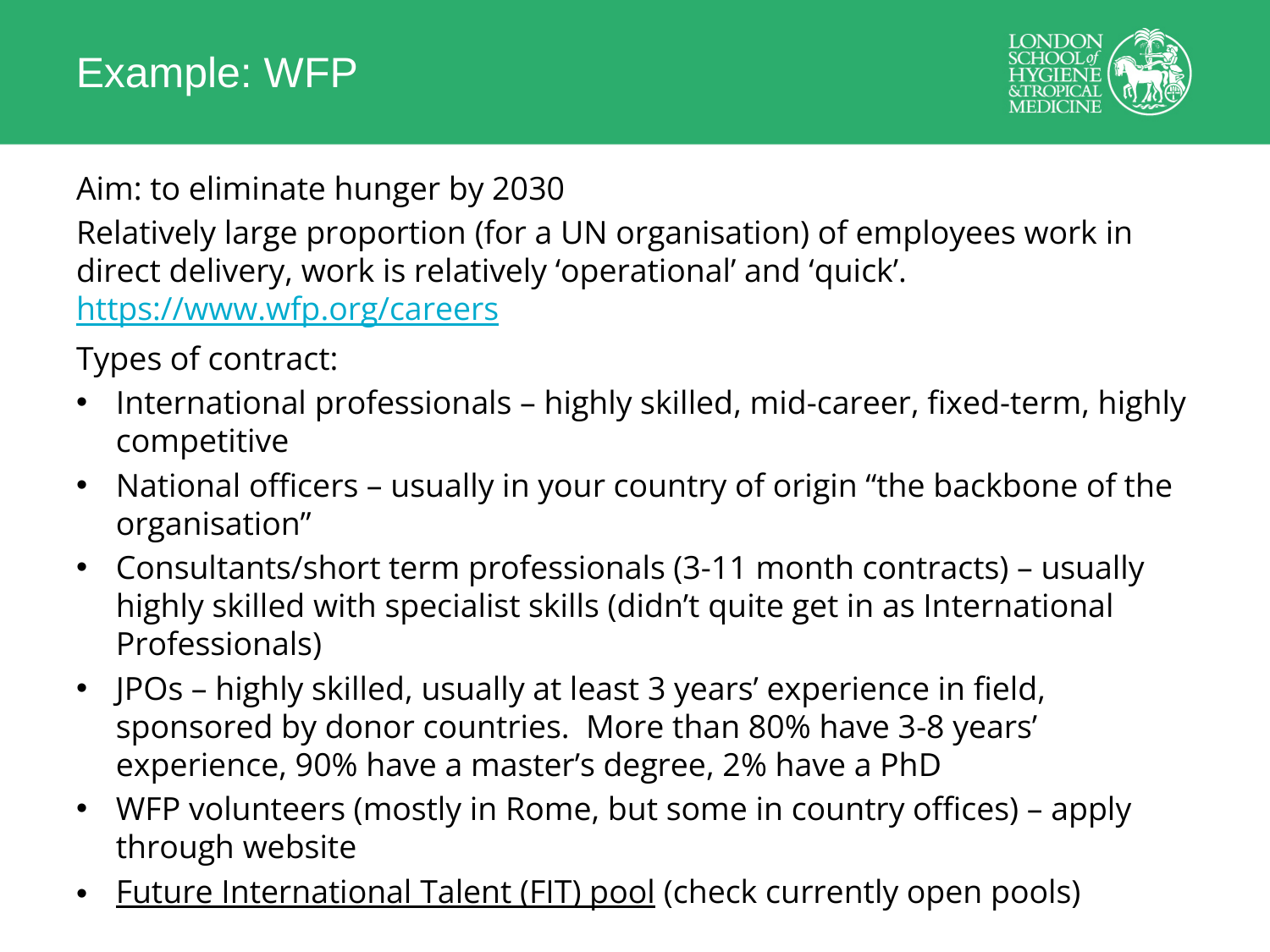

# Example: WFP
Aim: to eliminate hunger by 2030
Relatively large proportion (for a UN organisation) of employees work in direct delivery, work is relatively ‘operational’ and ‘quick’.  https://www.wfp.org/careers
Types of contract:
International professionals – highly skilled, mid-career, fixed-term, highly competitive
National officers – usually in your country of origin “the backbone of the organisation”
Consultants/short term professionals (3-11 month contracts) – usually highly skilled with specialist skills (didn’t quite get in as International Professionals)
JPOs – highly skilled, usually at least 3 years’ experience in field, sponsored by donor countries.  More than 80% have 3-8 years’ experience, 90% have a master’s degree, 2% have a PhD
WFP volunteers (mostly in Rome, but some in country offices) – apply through website
Future International Talent (FIT) pool (check currently open pools)